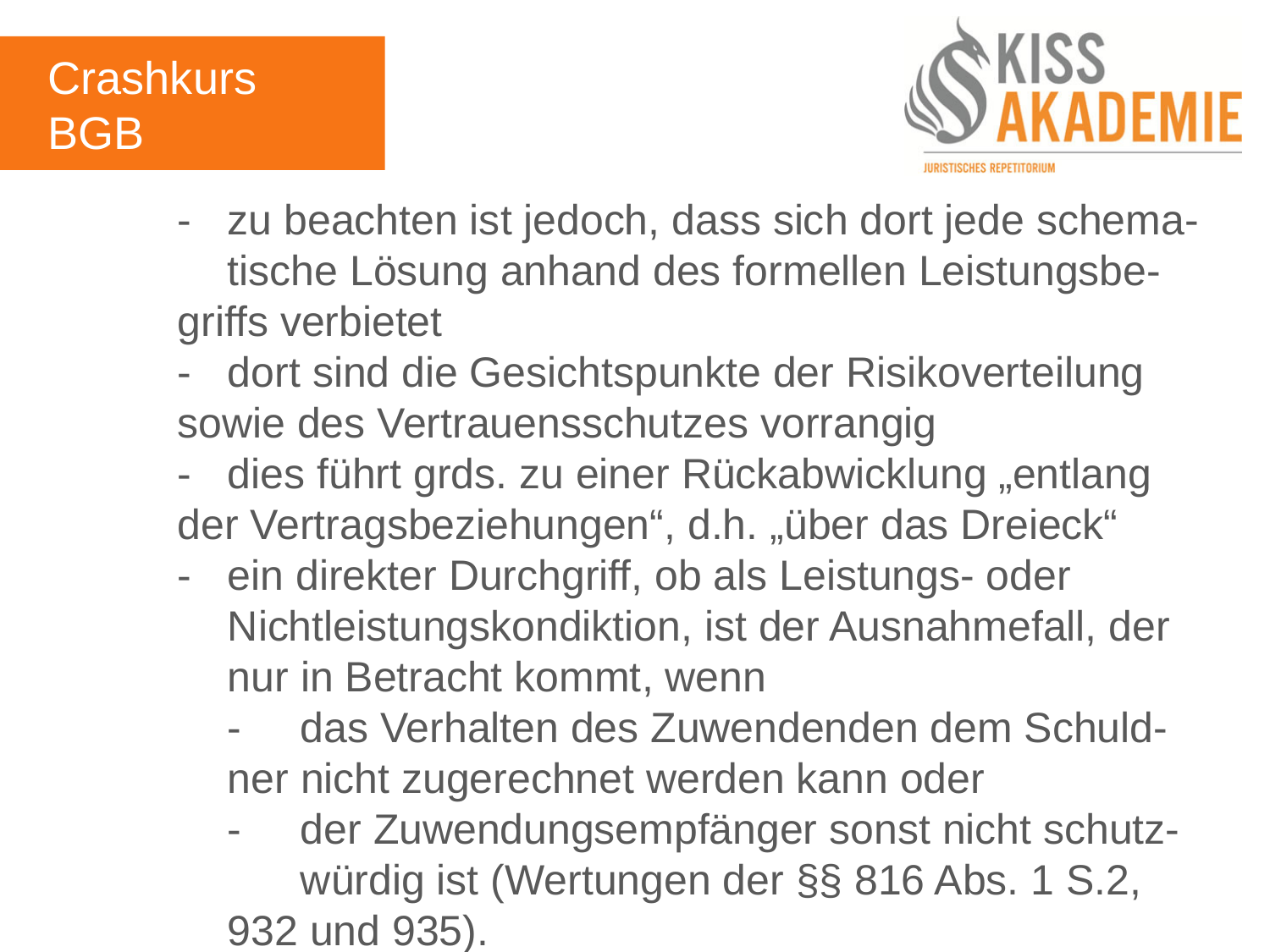

Crashkurs BGB
3. Tag
			-	zu beachten ist jedoch, dass sich dort jede schema-				tische Lösung anhand des formellen Leistungsbe-				griffs verbietet
			-	dort sind die Gesichtspunkte der Risikoverteilung				sowie des Vertrauensschutzes vorrangig
			-	dies führt grds. zu einer Rückabwicklung „entlang				der Vertragsbeziehungen“, d.h. „über das Dreieck“
			-	ein direkter Durchgriff, ob als Leistungs- oder 					Nichtleistungskondiktion, ist der Ausnahmefall, der				nur in Betracht kommt, wenn
				-	das Verhalten des Zuwendenden dem Schuld-					ner nicht zugerechnet werden kann oder
				-	der Zuwendungsempfänger sonst nicht schutz-					würdig ist (Wertungen der §§ 816 Abs. 1 S.2, 					932 und 935).